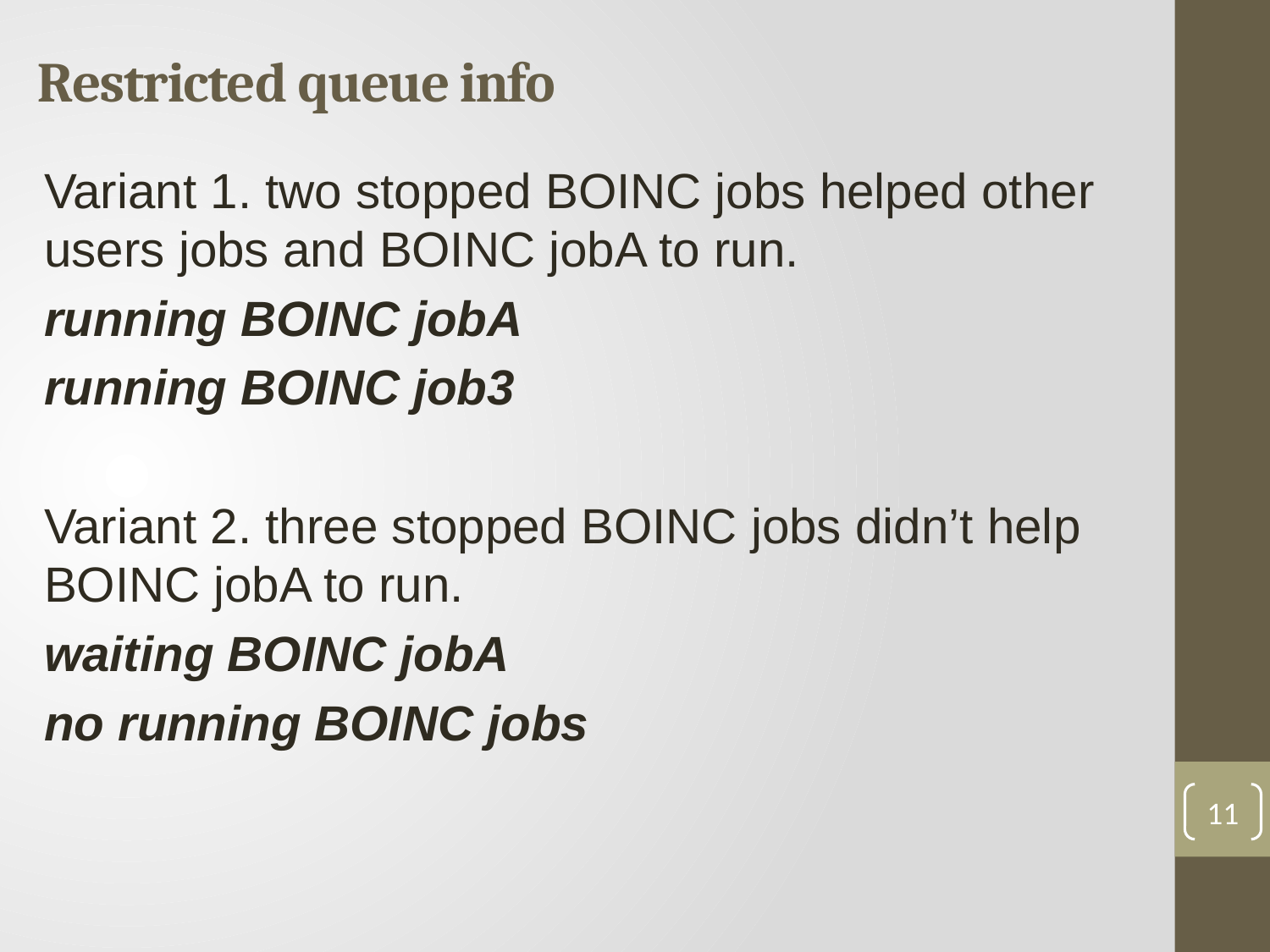

# Restricted queue info
Variant 1. two stopped BOINC jobs helped other users jobs and BOINC jobA to run.
running BOINC jobA
running BOINC job3

Variant 2. three stopped BOINC jobs didn’t help BOINC jobA to run.
waiting BOINC jobA
no running BOINC jobs

11